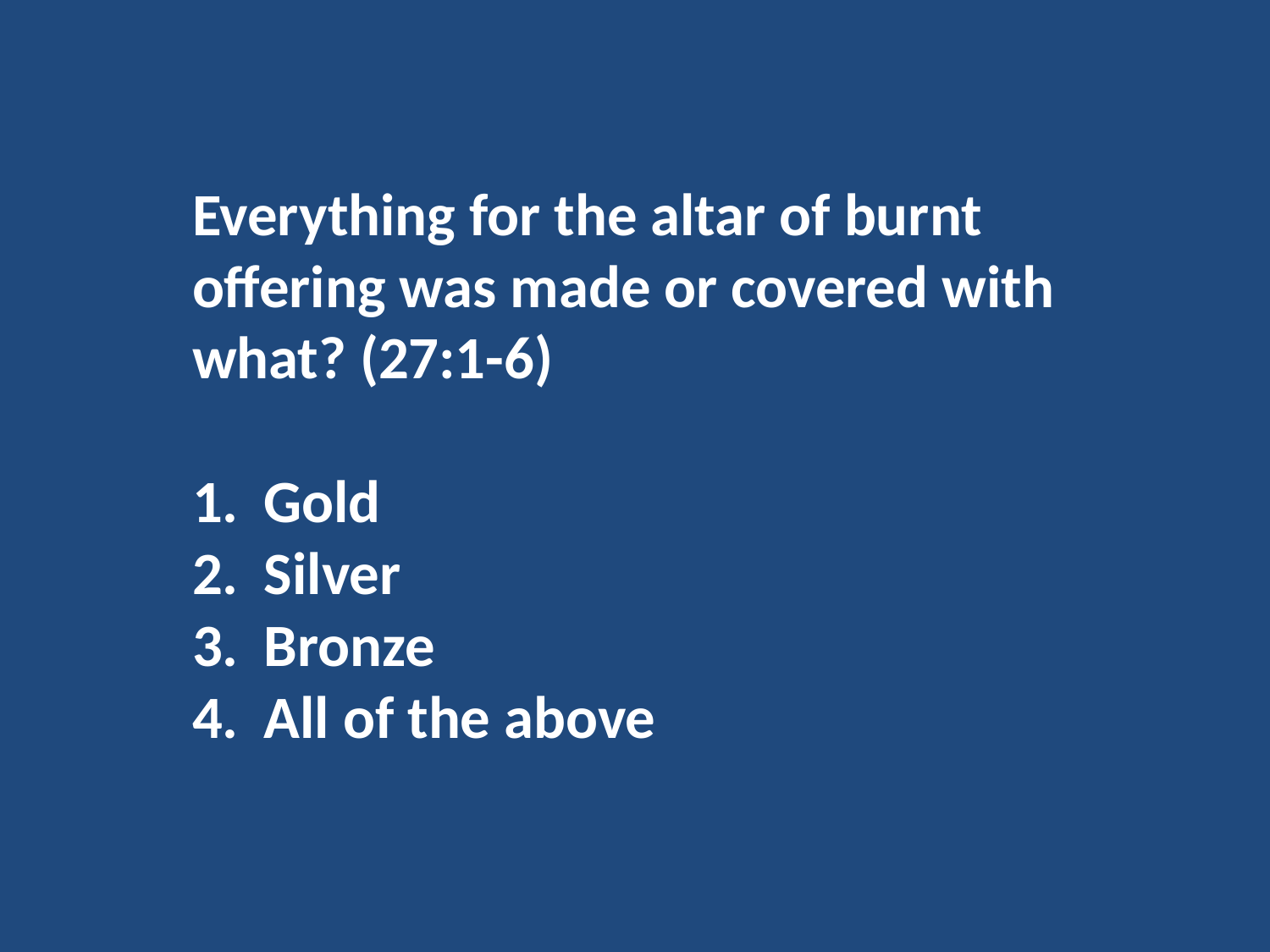

Everything for the altar of burnt offering was made or covered with what? (27:1-6)

Gold
Silver
Bronze
All of the above